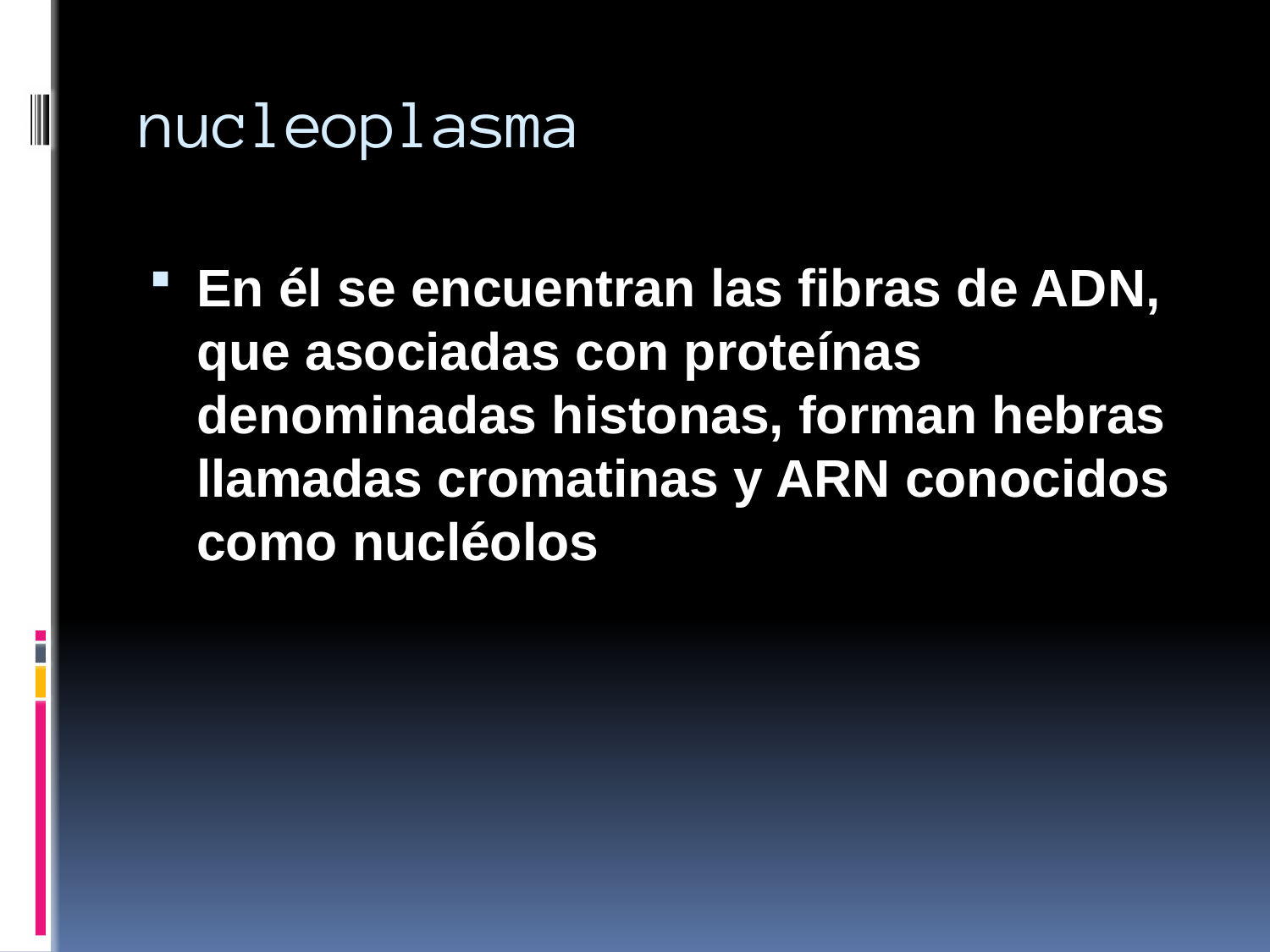

# nucleoplasma
En él se encuentran las fibras de ADN, que asociadas con proteínas denominadas histonas, forman hebras llamadas cromatinas y ARN conocidos como nucléolos